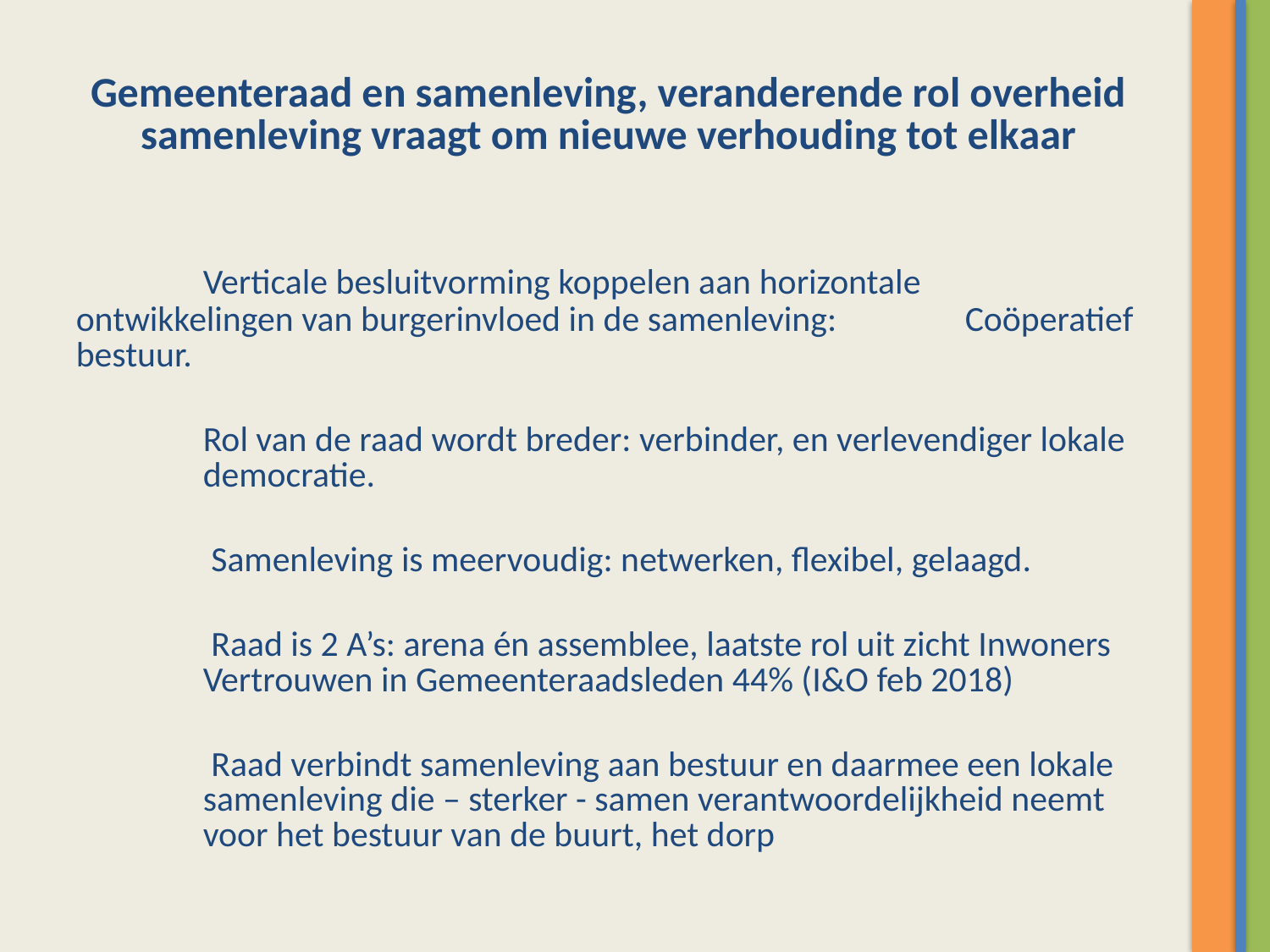

# Gemeenteraad en samenleving, veranderende rol overheid samenleving vraagt om nieuwe verhouding tot elkaar
     	Verticale besluitvorming koppelen aan horizontale 	ontwikkelingen van burgerinvloed in de samenleving: 	Coöperatief bestuur.

	Rol van de raad wordt breder: verbinder, en verlevendiger lokale 	democratie.

	 Samenleving is meervoudig: netwerken, flexibel, gelaagd.

	 Raad is 2 A’s: arena én assemblee, laatste rol uit zicht Inwoners  	Vertrouwen in Gemeenteraadsleden 44% (I&O feb 2018)

	 Raad verbindt samenleving aan bestuur en daarmee een lokale 	samenleving die – sterker - samen verantwoordelijkheid neemt 	voor het bestuur van de buurt, het dorp